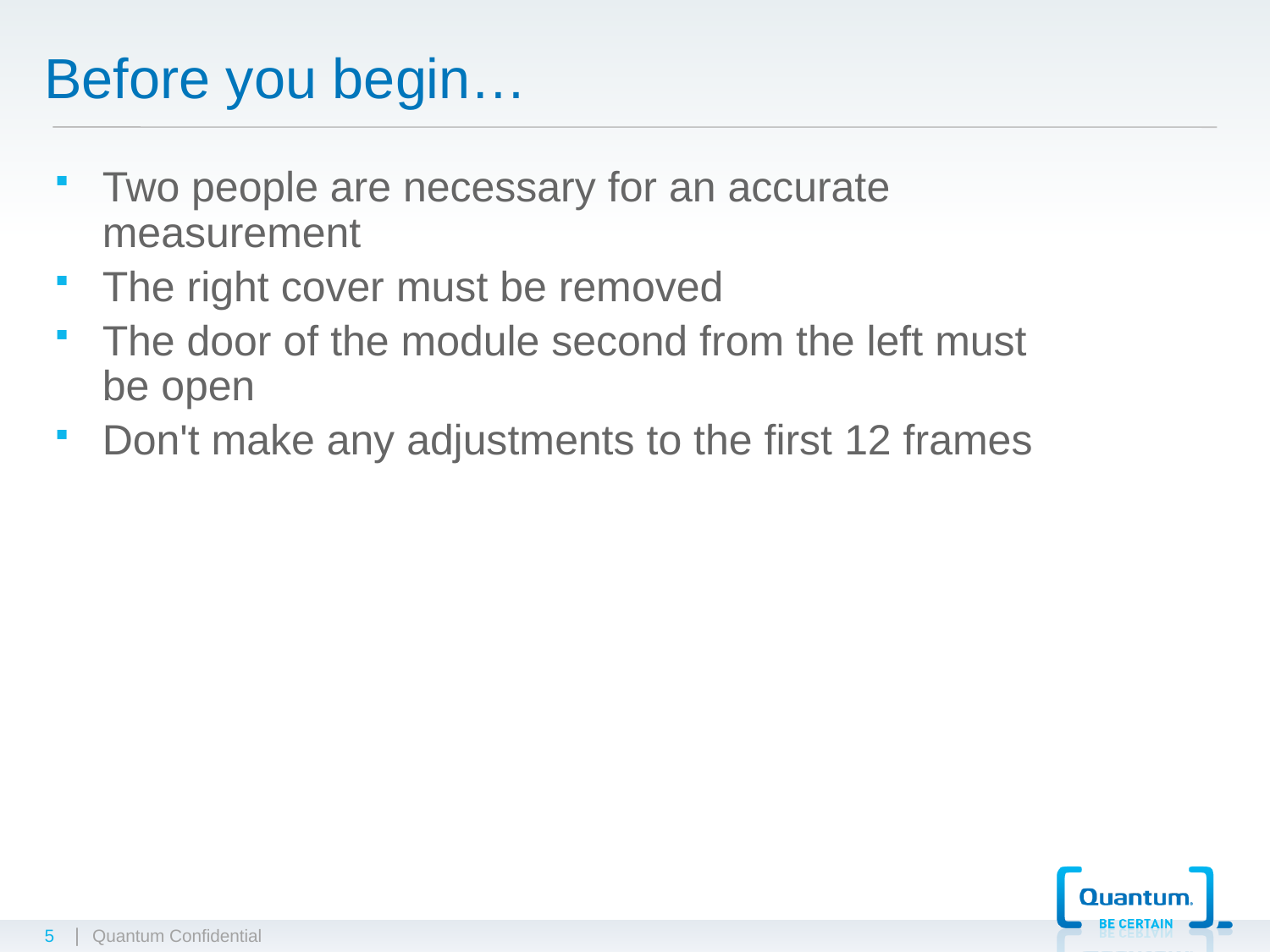

# Before you begin…
Two people are necessary for an accurate measurement
The right cover must be removed
The door of the module second from the left must be open
Don't make any adjustments to the first 12 frames

5